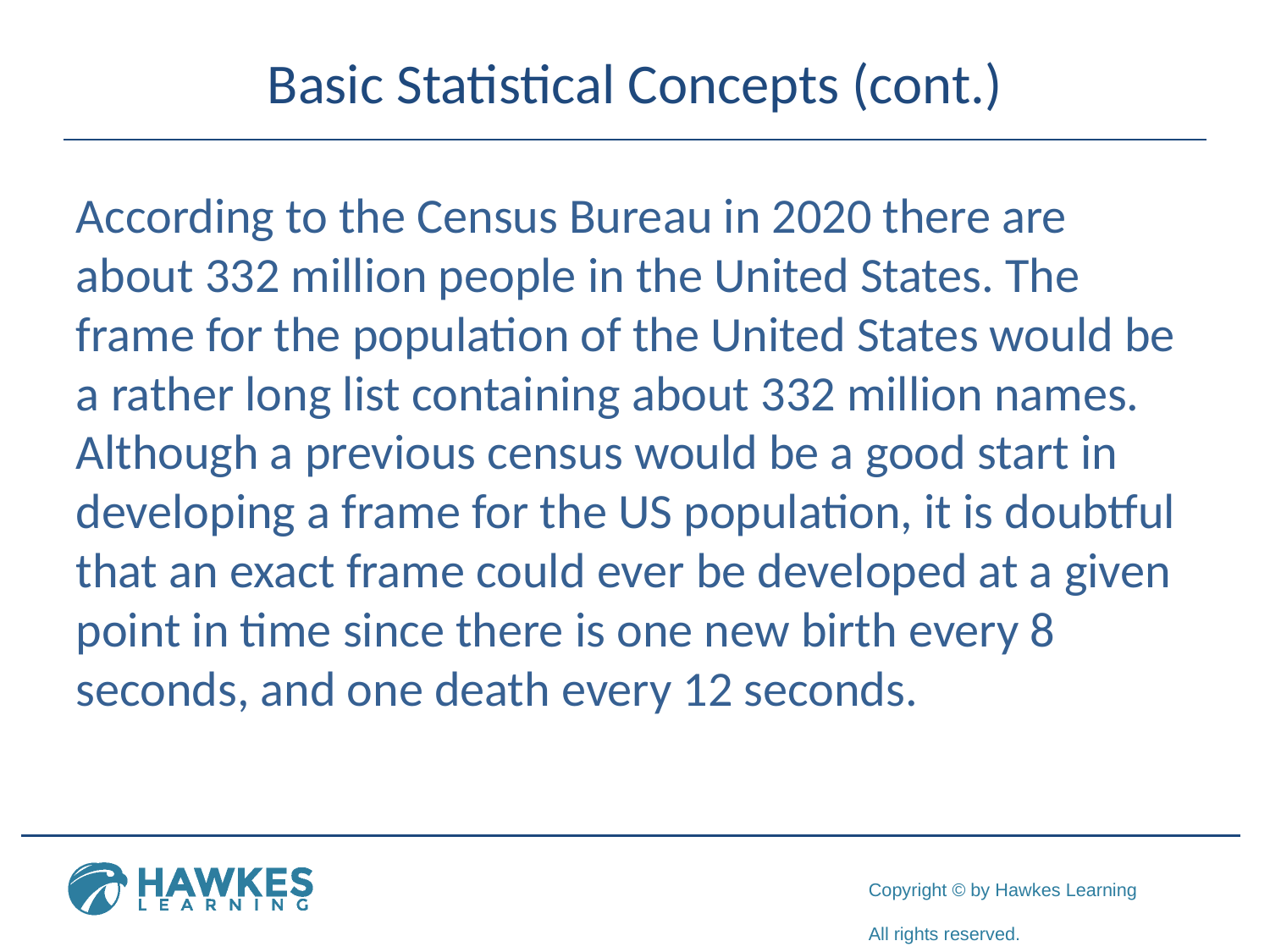

# Basic Statistical Concepts (cont.)
According to the Census Bureau in 2020 there are about 332 million people in the United States. The frame for the population of the United States would be a rather long list containing about 332 million names. Although a previous census would be a good start in developing a frame for the US population, it is doubtful that an exact frame could ever be developed at a given point in time since there is one new birth every 8 seconds, and one death every 12 seconds.